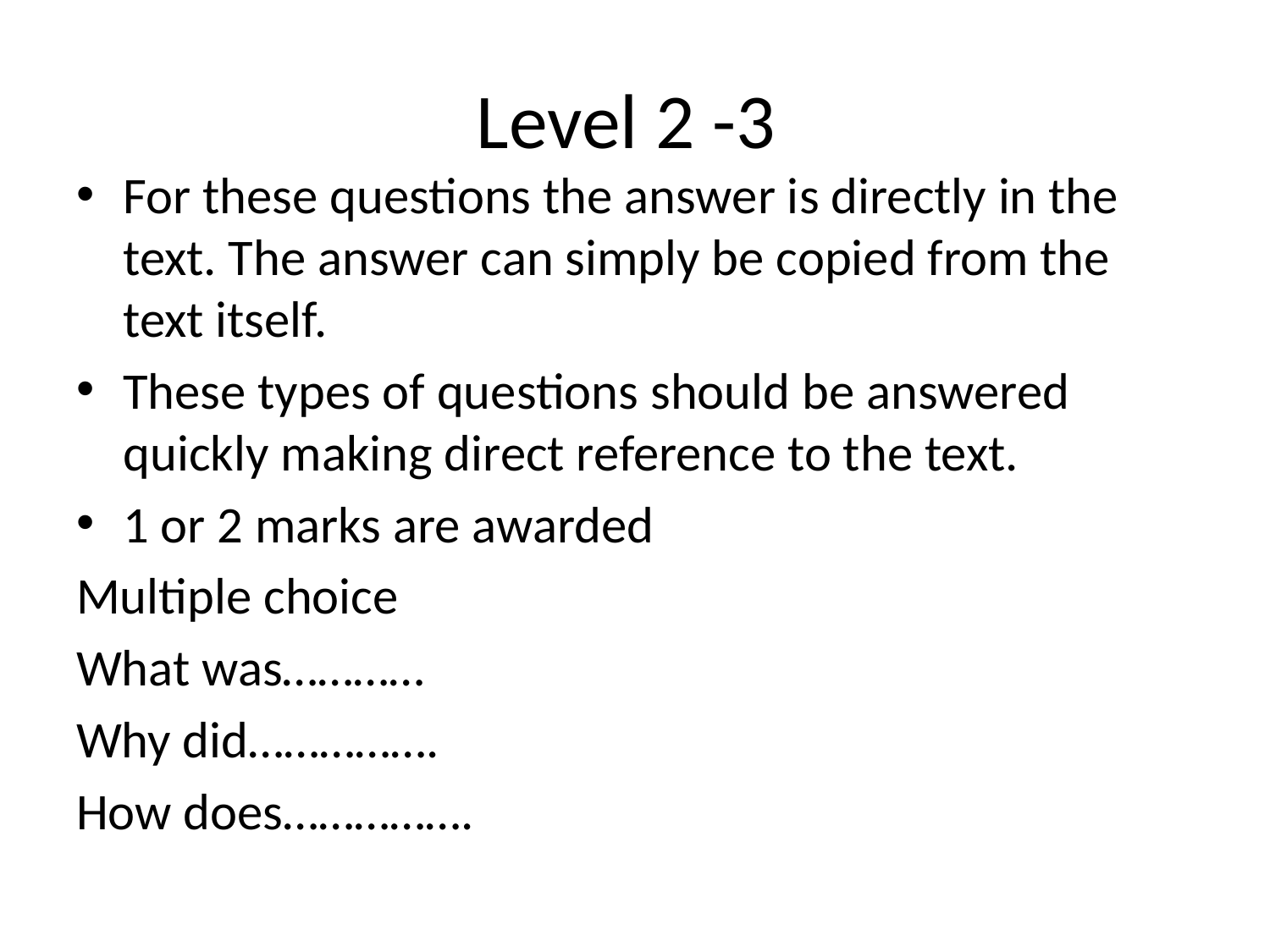

# Level 2 -3
For these questions the answer is directly in the text. The answer can simply be copied from the text itself.
These types of questions should be answered quickly making direct reference to the text.
1 or 2 marks are awarded
Multiple choice
What was…………
Why did…………….
How does…………….